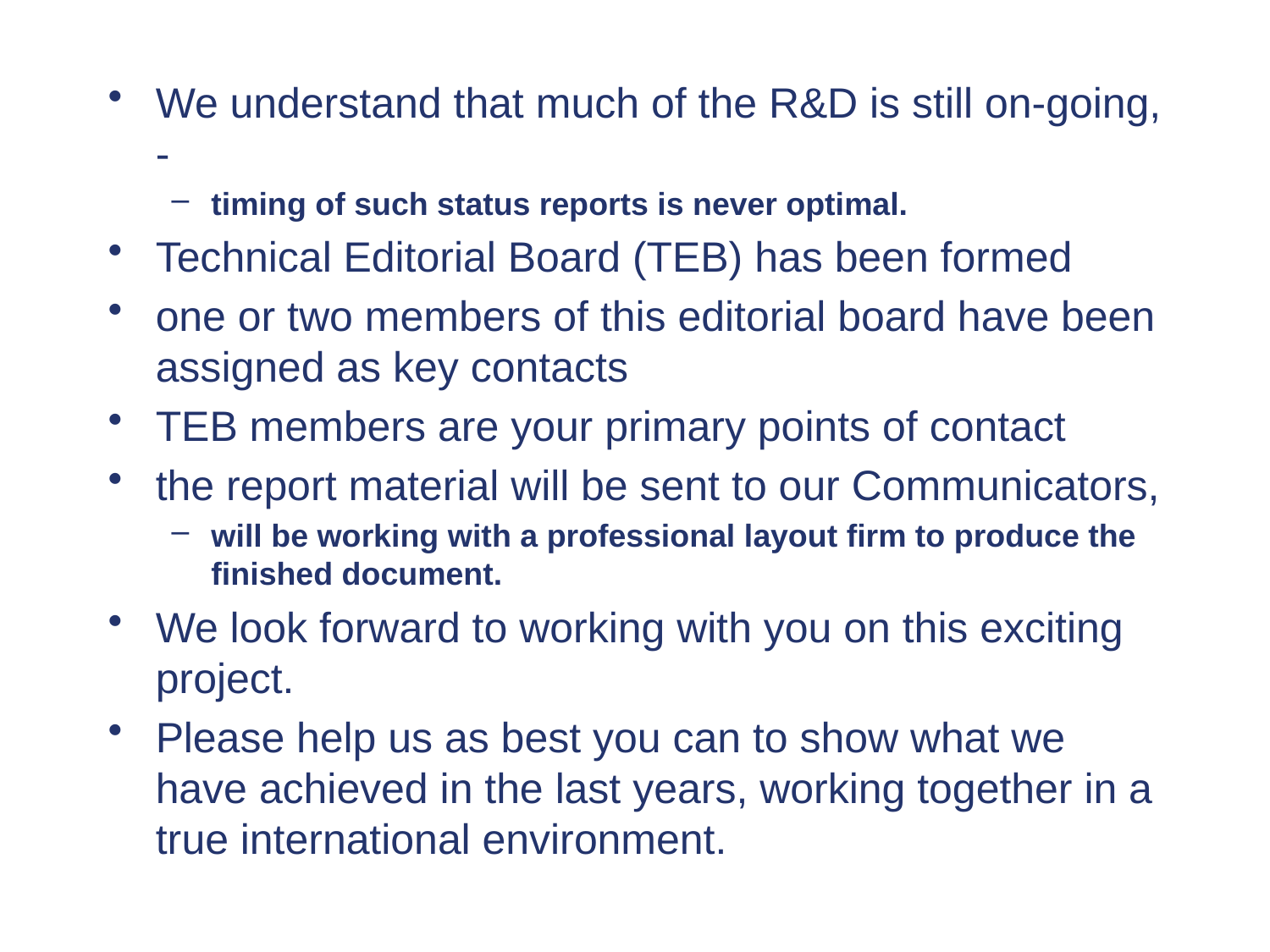

We understand that much of the R&D is still on-going, -
timing of such status reports is never optimal.
Technical Editorial Board (TEB) has been formed
one or two members of this editorial board have been assigned as key contacts
TEB members are your primary points of contact
the report material will be sent to our Communicators,
will be working with a professional layout firm to produce the finished document.
We look forward to working with you on this exciting project.
Please help us as best you can to show what we have achieved in the last years, working together in a true international environment.

Marc Ross, Fermilab
9